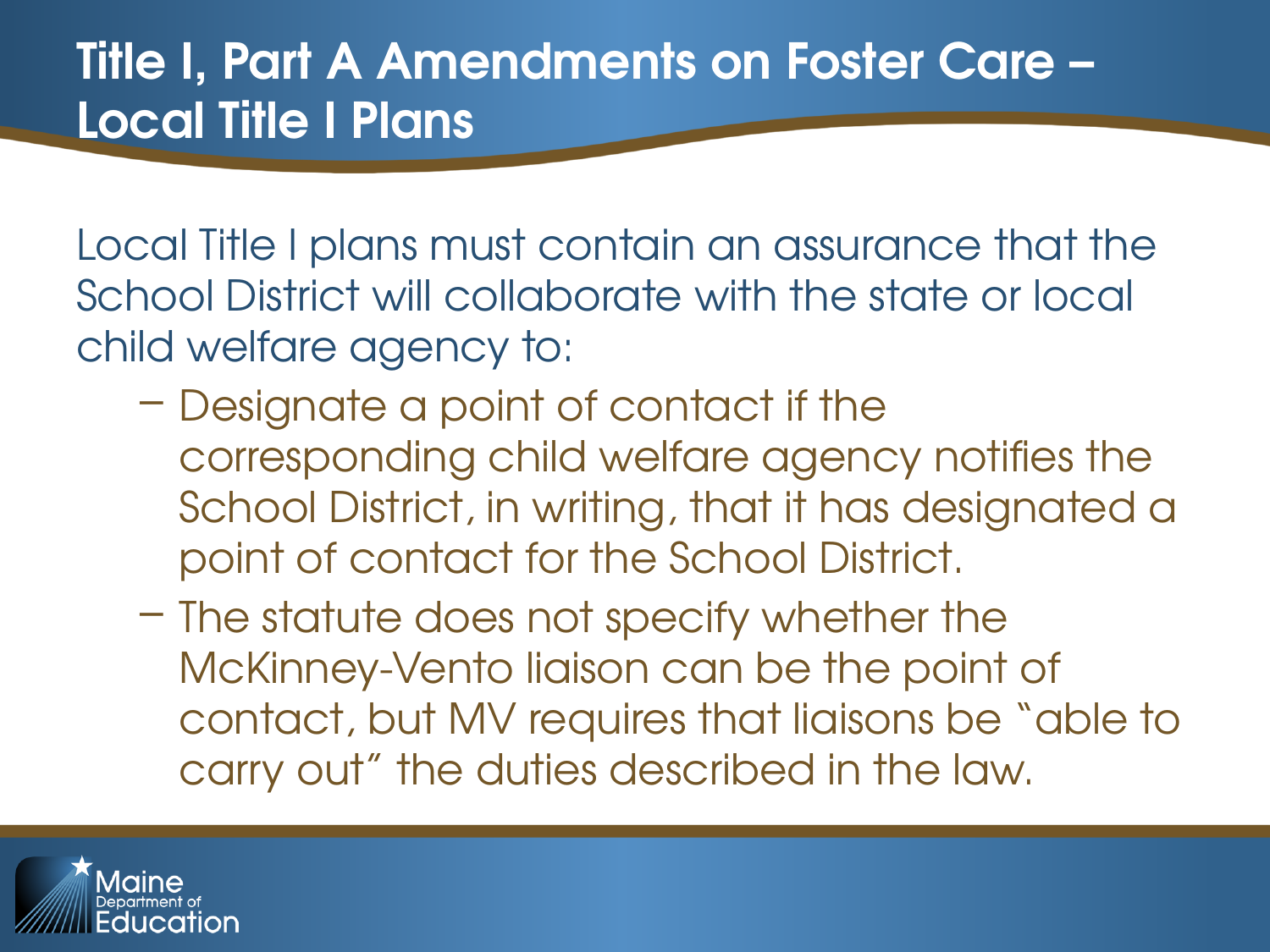

# Title I, Part A Amendments on Foster Care – Local Title I Plans
Local Title I plans must contain an assurance that the School District will collaborate with the state or local child welfare agency to:
Designate a point of contact if the corresponding child welfare agency notifies the School District, in writing, that it has designated a point of contact for the School District.
The statute does not specify whether the McKinney-Vento liaison can be the point of contact, but MV requires that liaisons be “able to carry out” the duties described in the law.